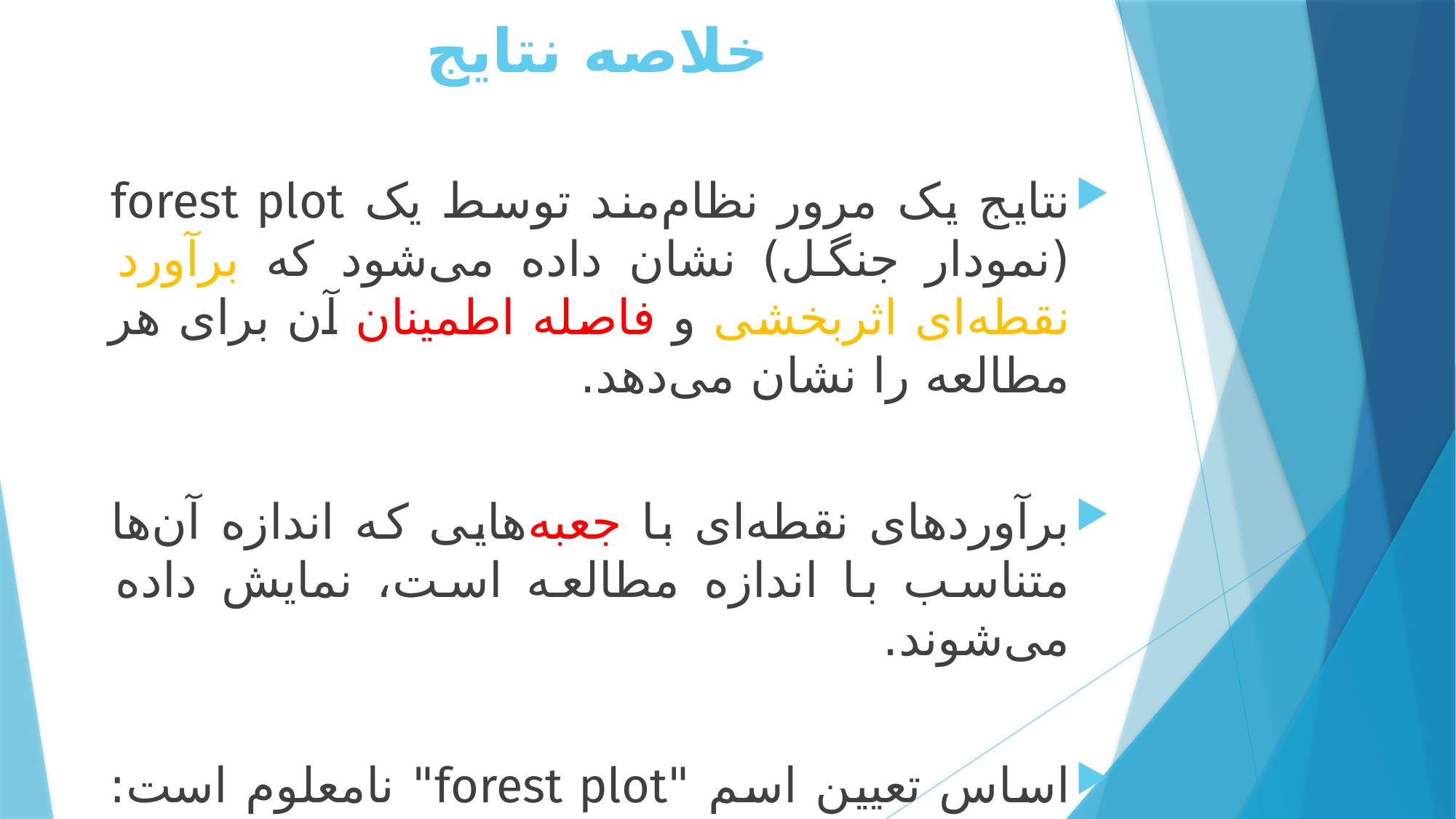

# خلاصه نتایج
نتایج یک مرور نظام‌مند توسط یک forest plot (نمودار جنگل) نشان داده می‌شود که برآورد نقطه‌ای اثربخشی و فاصله اطمینان آن برای هر مطالعه را نشان می‌دهد.

برآوردهای نقطه‌ای با جعبه‌هایی که اندازه آن‌ها متناسب با اندازه مطالعه است، نمایش داده می‌شوند.

اساس تعیین اسم "forest plot" نامعلوم است: یا به اسم محقق نسبت می‌دهند یا به واسطه شباهتی است که به خطوط جنگل دارد.